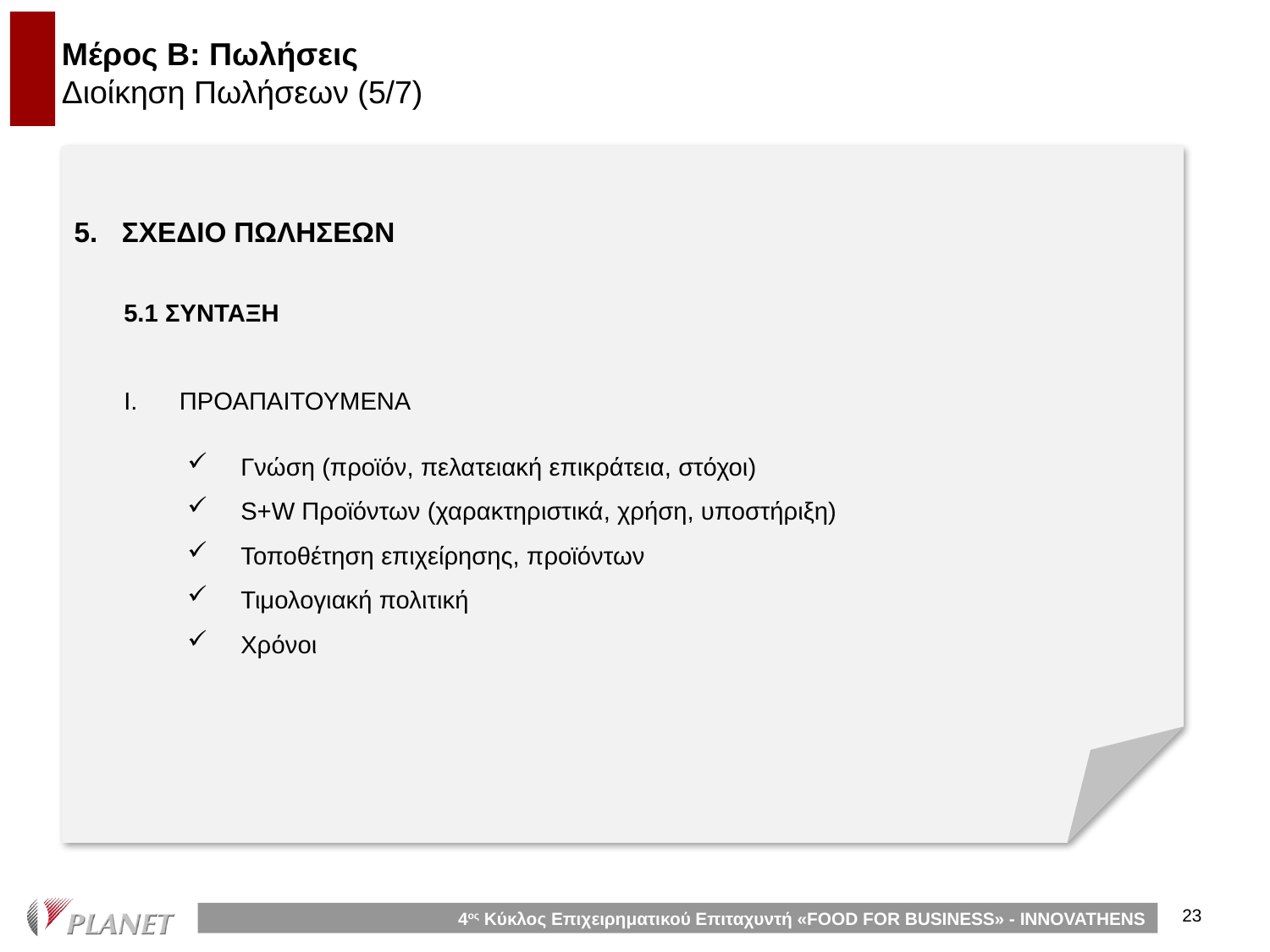

# Μέρος Β: Πωλήσεις Διοίκηση Πωλήσεων (5/7)
ΣΧΕΔΙΟ ΠΩΛΗΣΕΩΝ

5.1 ΣΥΝΤΑΞΗ

ΠΡΟΑΠΑΙΤΟΥΜΕΝΑ
Γνώση (προϊόν, πελατειακή επικράτεια, στόχοι)
S+W Προϊόντων (χαρακτηριστικά, χρήση, υποστήριξη)
Τοποθέτηση επιχείρησης, προϊόντων
Τιμολογιακή πολιτική
Χρόνοι